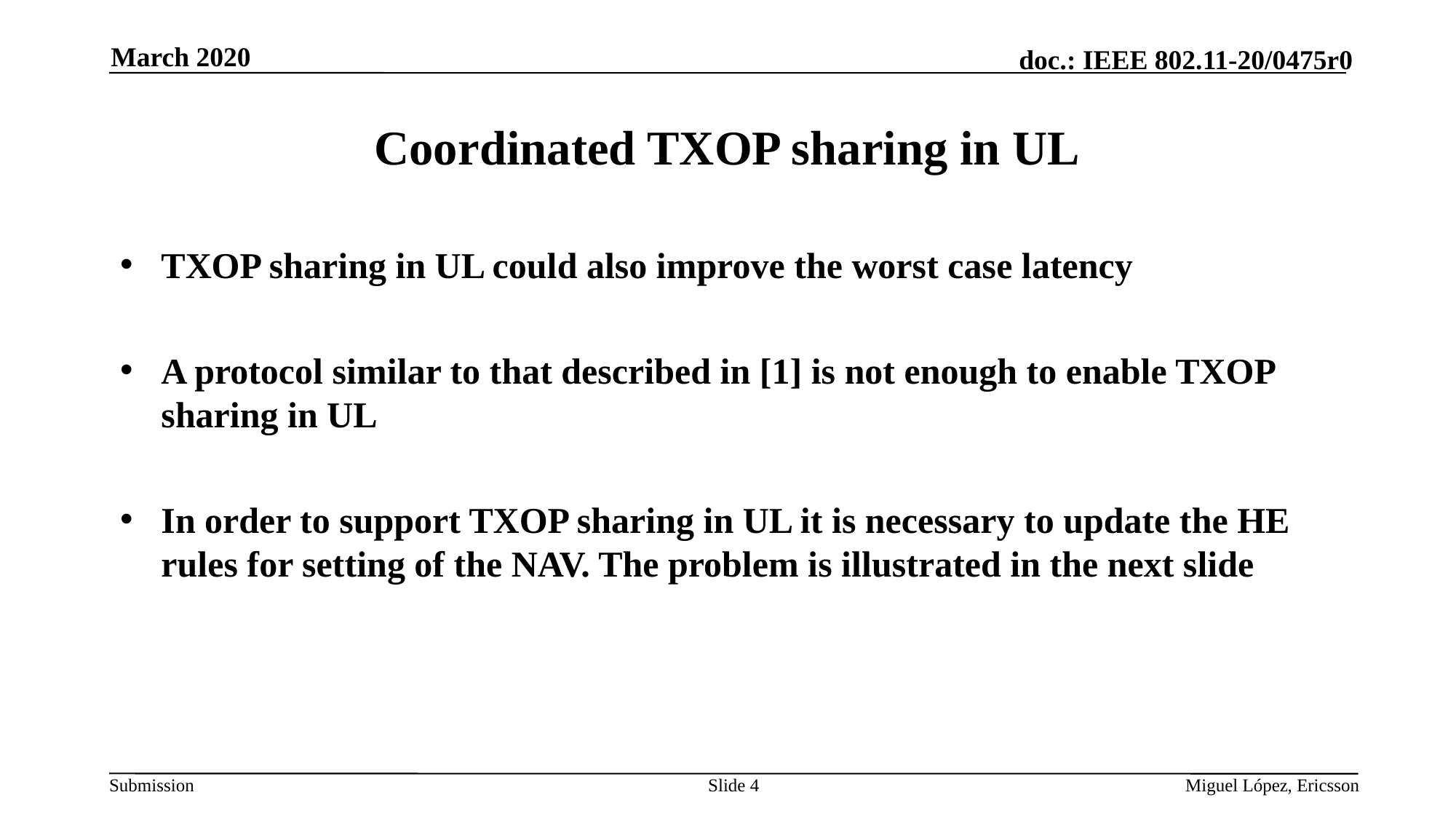

March 2020
# Coordinated TXOP sharing in UL
TXOP sharing in UL could also improve the worst case latency

A protocol similar to that described in [1] is not enough to enable TXOP sharing in UL

In order to support TXOP sharing in UL it is necessary to update the HE rules for setting of the NAV. The problem is illustrated in the next slide

Slide 4
Miguel López, Ericsson